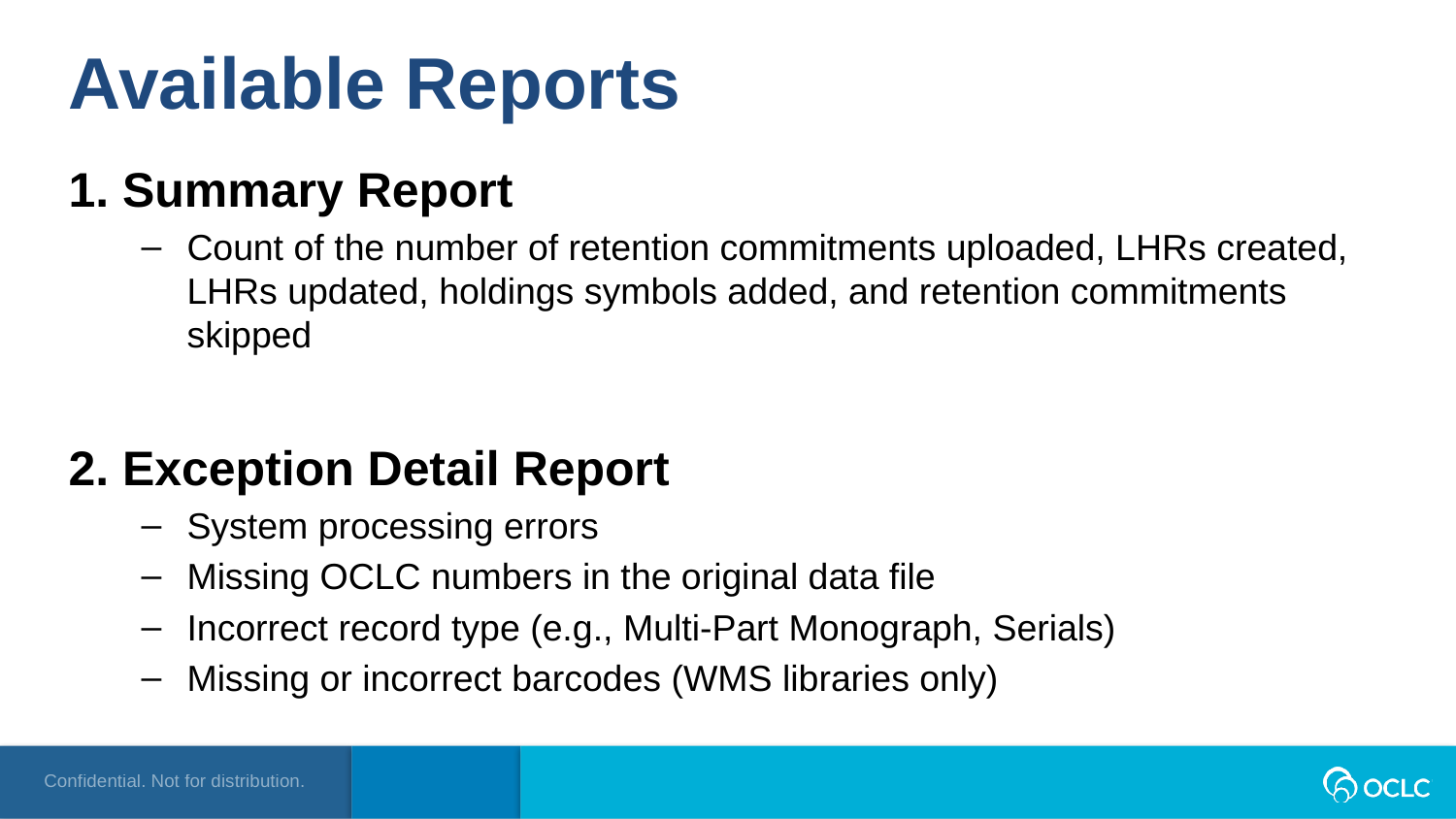

Available Reports
1. Summary Report
Count of the number of retention commitments uploaded, LHRs created, LHRs updated, holdings symbols added, and retention commitments skipped

2. Exception Detail Report
System processing errors
Missing OCLC numbers in the original data file
Incorrect record type (e.g., Multi-Part Monograph, Serials)
Missing or incorrect barcodes (WMS libraries only)